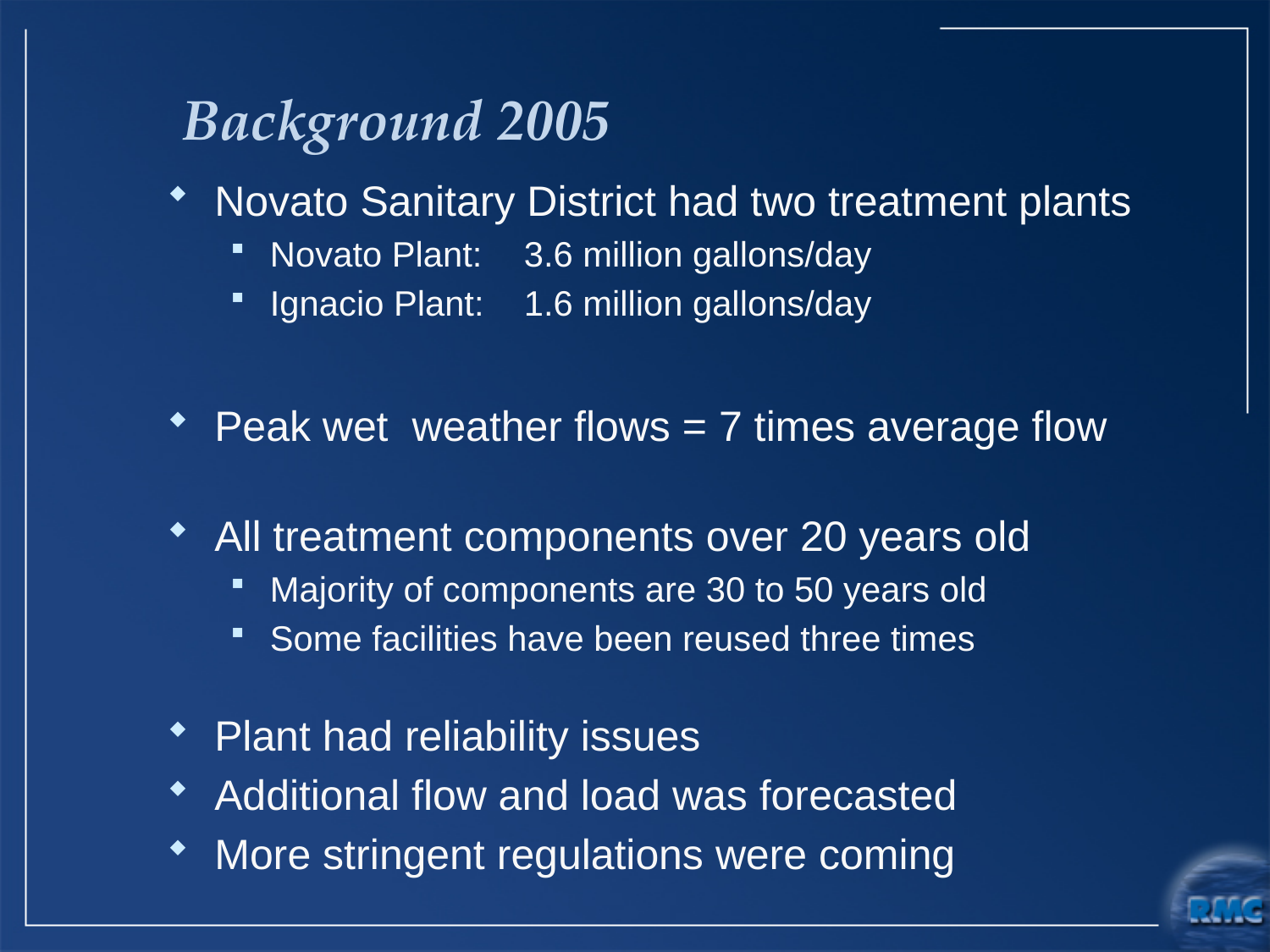

# Background 2005
Novato Sanitary District had two treatment plants
Novato Plant:  	3.6 million gallons/day
Ignacio Plant:  	1.6 million gallons/day

Peak wet  weather flows = 7 times average flow
All treatment components over 20 years old
Majority of components are 30 to 50 years old
Some facilities have been reused three times
Plant had reliability issues
Additional flow and load was forecasted
More stringent regulations were coming